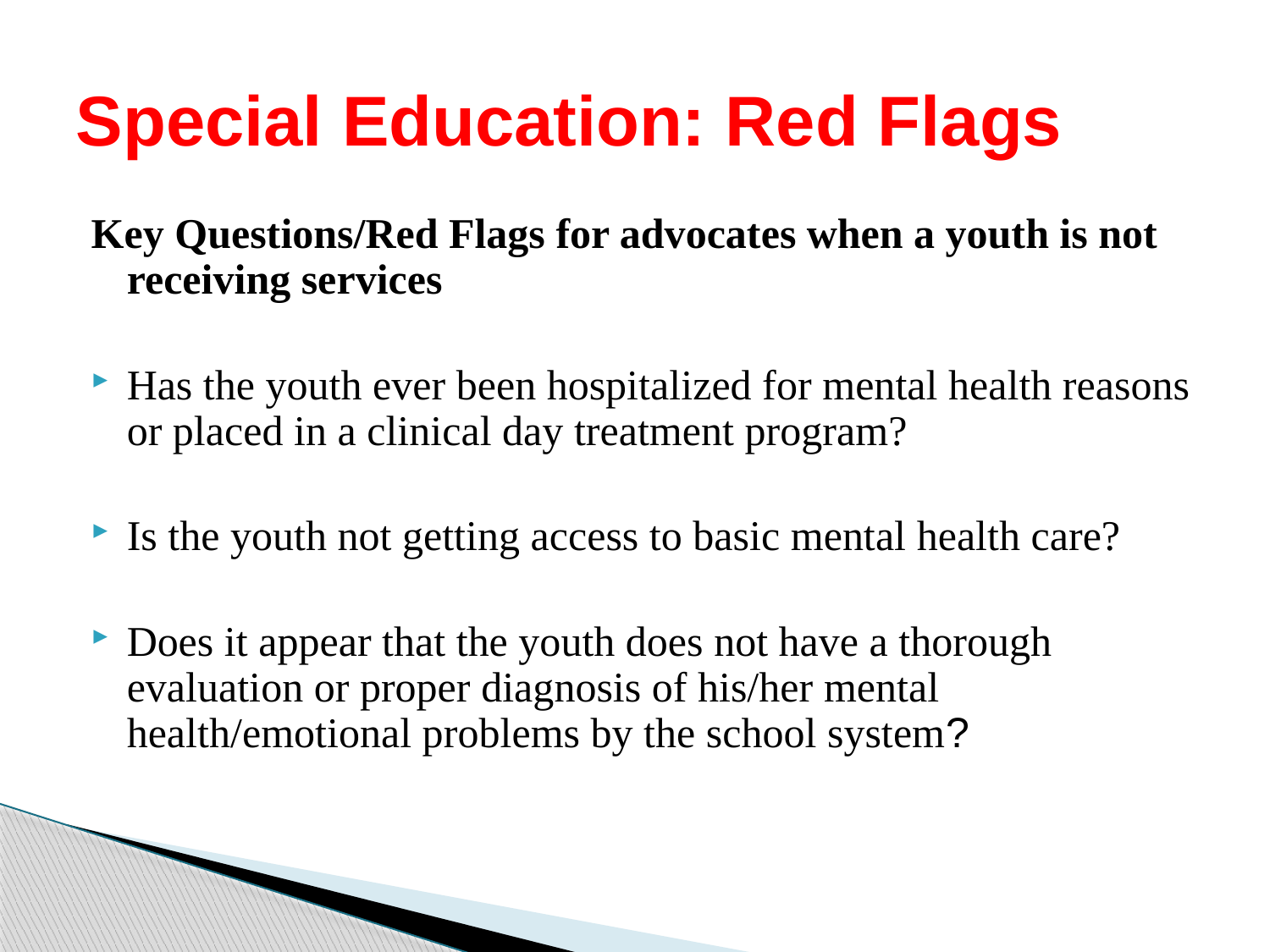

# Special Education: Red Flags
Key Questions/Red Flags for advocates when a youth is not receiving services

Has the youth ever been hospitalized for mental health reasons or placed in a clinical day treatment program?

Is the youth not getting access to basic mental health care?

Does it appear that the youth does not have a thorough evaluation or proper diagnosis of his/her mental health/emotional problems by the school system?